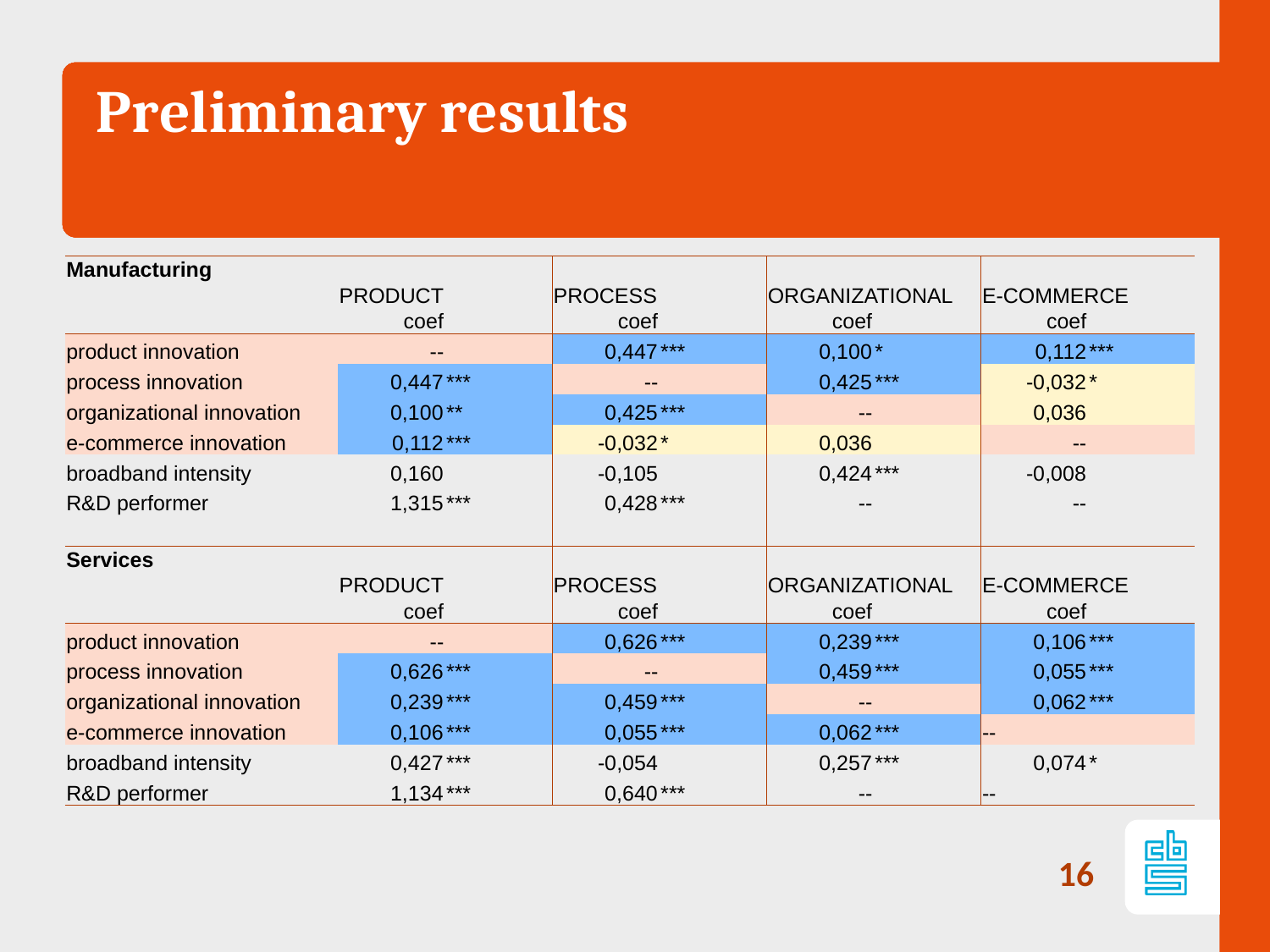

# Preliminary results
| Manufacturing |  |  |  |  |  |  |  |  |
| --- | --- | --- | --- | --- | --- | --- | --- | --- |
|  | PRODUCT |  | PROCESS |  | ORGANIZATIONAL |  | E-COMMERCE |  |
|  | coef |  | coef |  | coef |  | coef |  |
| product innovation | -- |  | 0,447 | \*\*\* | 0,100 | \* | 0,112 | \*\*\* |
| process innovation | 0,447 | \*\*\* | -- |  | 0,425 | \*\*\* | -0,032 | \* |
| organizational innovation | 0,100 | \*\* | 0,425 | \*\*\* | -- |  | 0,036 |  |
| e-commerce innovation | 0,112 | \*\*\* | -0,032 | \* | 0,036 |  | -- |  |
| broadband intensity | 0,160 |  | -0,105 |  | 0,424 | \*\*\* | -0,008 |  |
| R&D performer | 1,315 | \*\*\* | 0,428 | \*\*\* | -- |  | -- |  |
|  |  |  |  |  |  |  |  |  |
| Services |  |  |  |  |  |  |  |  |
|  | PRODUCT |  | PROCESS |  | ORGANIZATIONAL |  | E-COMMERCE |  |
|  | coef |  | coef |  | coef |  | coef |  |
| product innovation | -- |  | 0,626 | \*\*\* | 0,239 | \*\*\* | 0,106 | \*\*\* |
| process innovation | 0,626 | \*\*\* | -- |  | 0,459 | \*\*\* | 0,055 | \*\*\* |
| organizational innovation | 0,239 | \*\*\* | 0,459 | \*\*\* | -- |  | 0,062 | \*\*\* |
| e-commerce innovation | 0,106 | \*\*\* | 0,055 | \*\*\* | 0,062 | \*\*\* | -- |  |
| broadband intensity | 0,427 | \*\*\* | -0,054 |  | 0,257 | \*\*\* | 0,074 | \* |
| R&D performer | 1,134 | \*\*\* | 0,640 | \*\*\* | -- |  | -- |  |
16